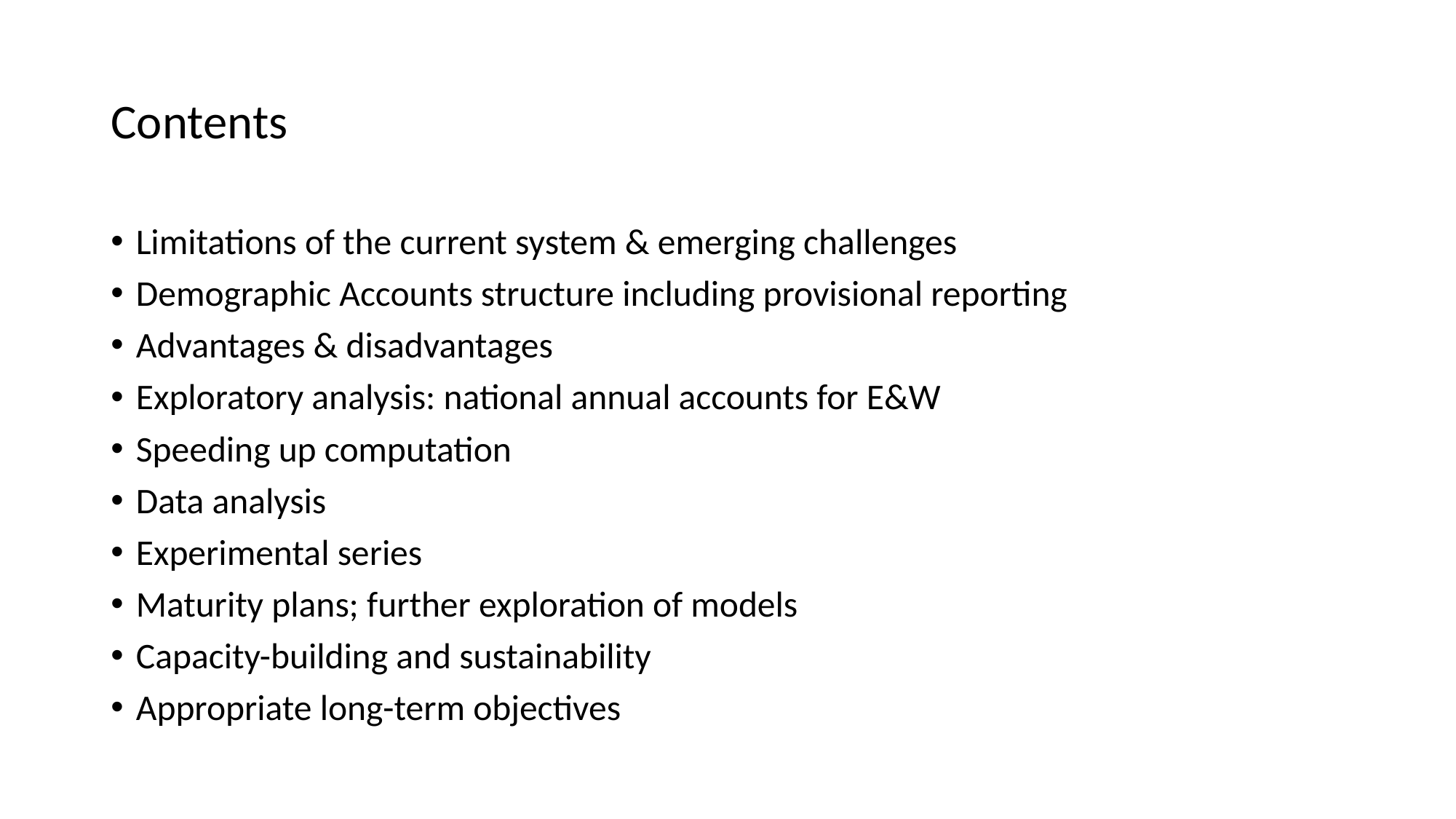

# Contents
Limitations of the current system & emerging challenges
Demographic Accounts structure including provisional reporting
Advantages & disadvantages
Exploratory analysis: national annual accounts for E&W
Speeding up computation
Data analysis
Experimental series
Maturity plans; further exploration of models
Capacity-building and sustainability
Appropriate long-term objectives